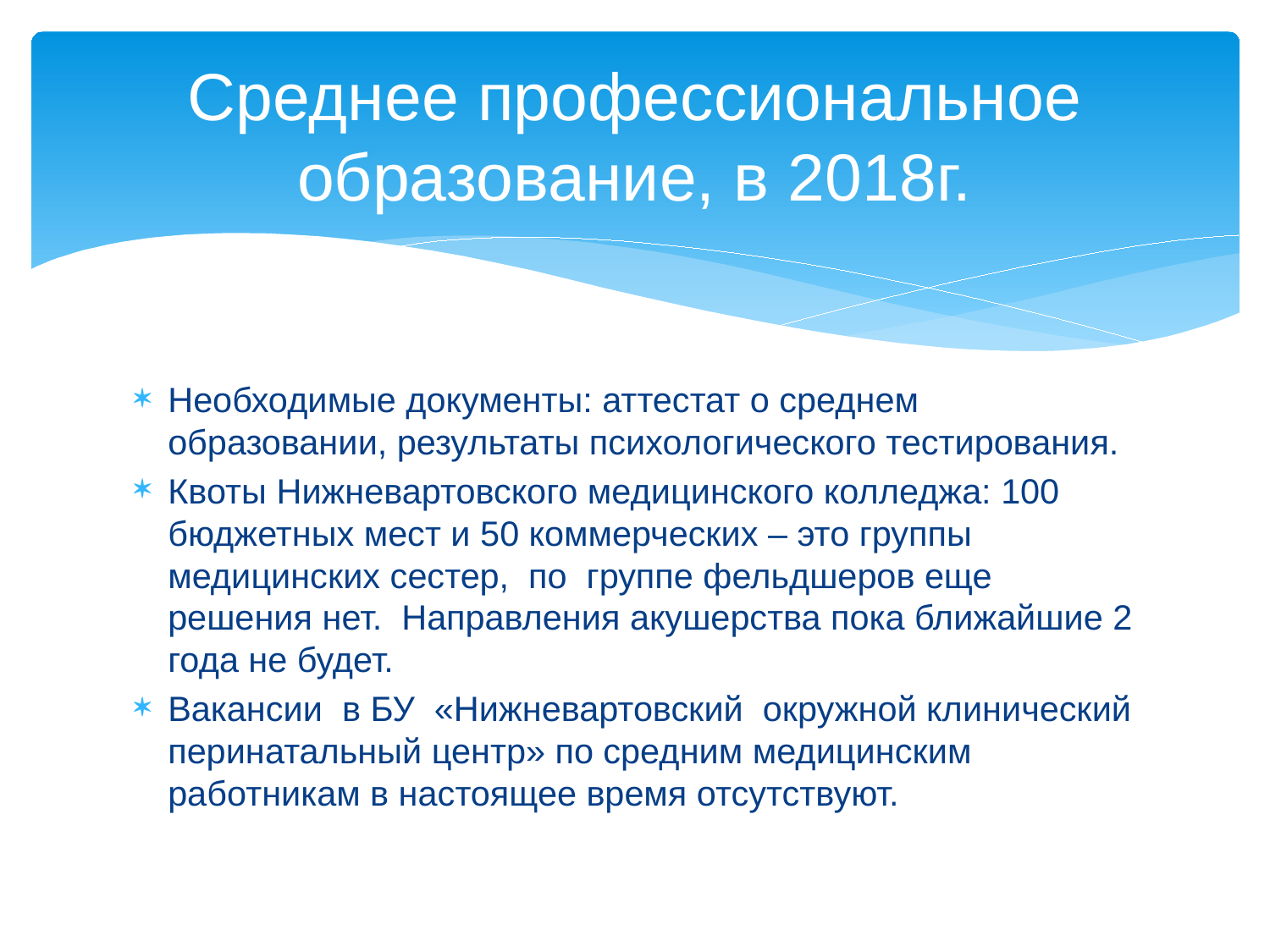

# Среднее профессиональное образование, в 2018г.
Необходимые документы: аттестат о среднем образовании, результаты психологического тестирования.
Квоты Нижневартовского медицинского колледжа: 100 бюджетных мест и 50 коммерческих – это группы медицинских сестер,  по  группе фельдшеров еще решения нет.  Направления акушерства пока ближайшие 2 года не будет.
Вакансии  в БУ  «Нижневартовский  окружной клинический перинатальный центр» по средним медицинским работникам в настоящее время отсутствуют.